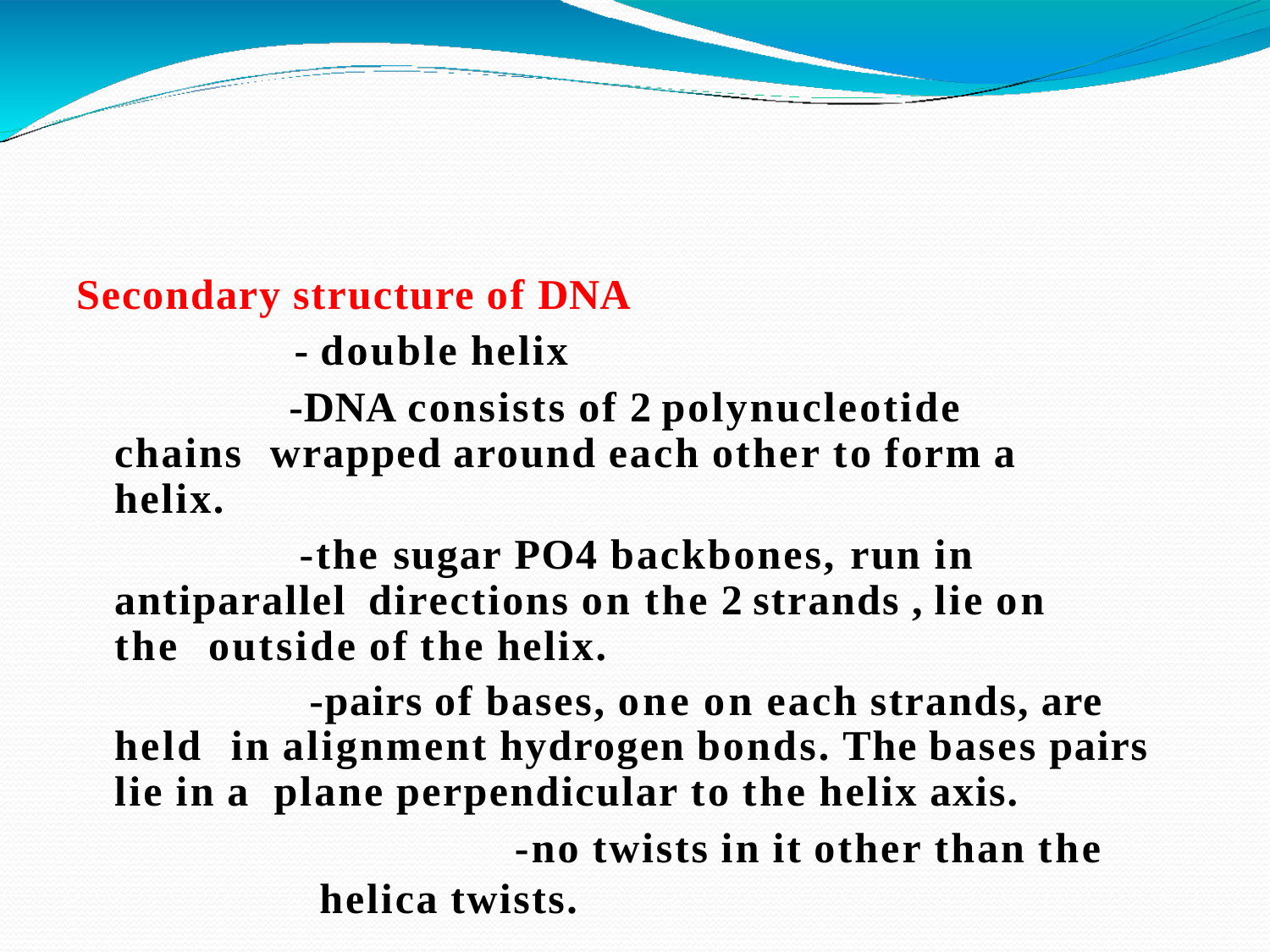

Secondary structure of DNA
- double helix
-DNA consists of 2 polynucleotide chains  wrapped around each other to form a helix.
-the sugar PO4 backbones, run in  antiparallel	directions on the 2 strands , lie on the  outside of the helix.
-pairs of bases, one on each strands, are held  in alignment hydrogen bonds. The bases pairs lie in a  plane perpendicular to the helix axis.
-no twists in it other than the helica twists.